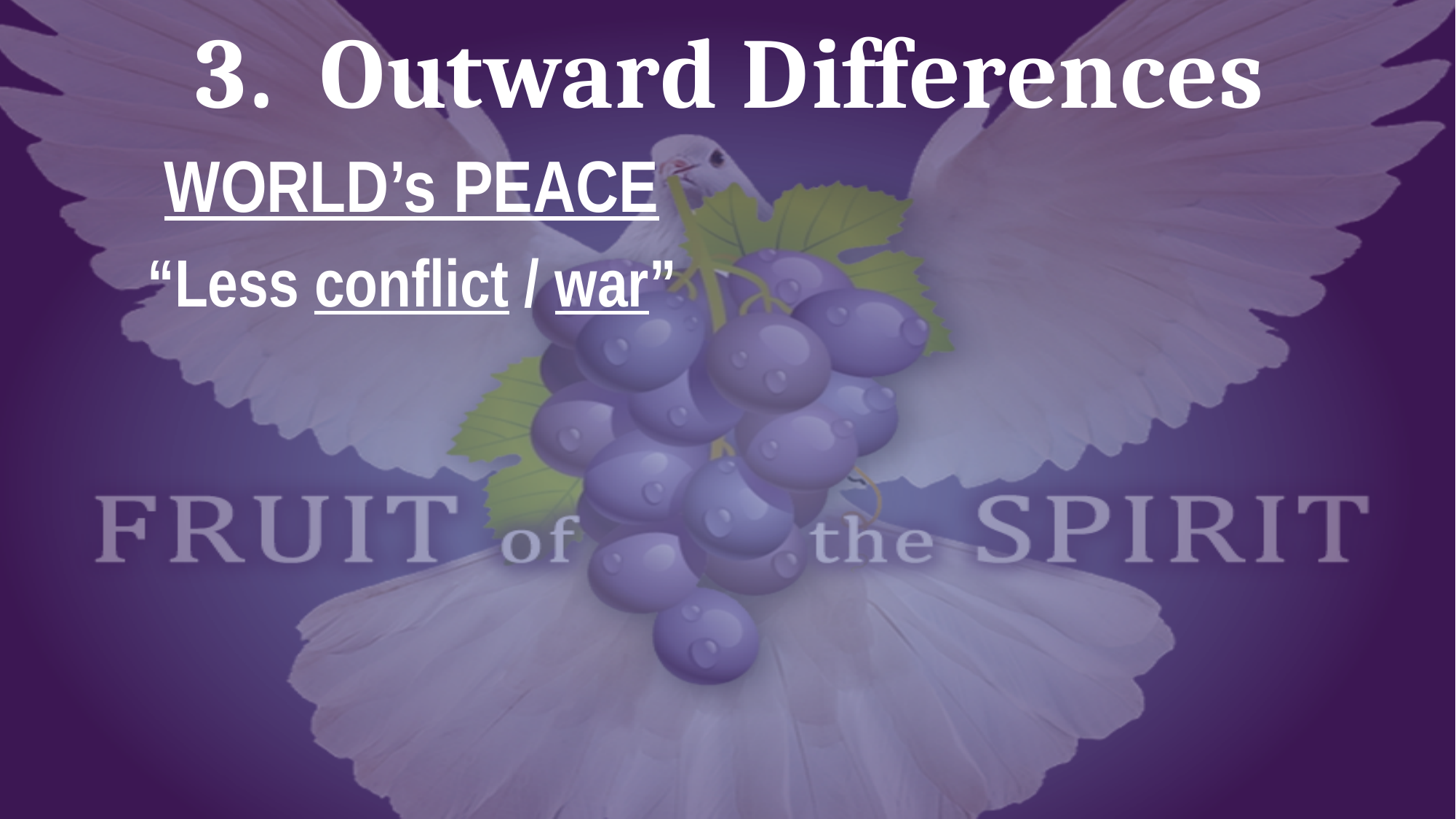

# 3.  Outward Differences
WORLD’s PEACE
“Less conflict / war”